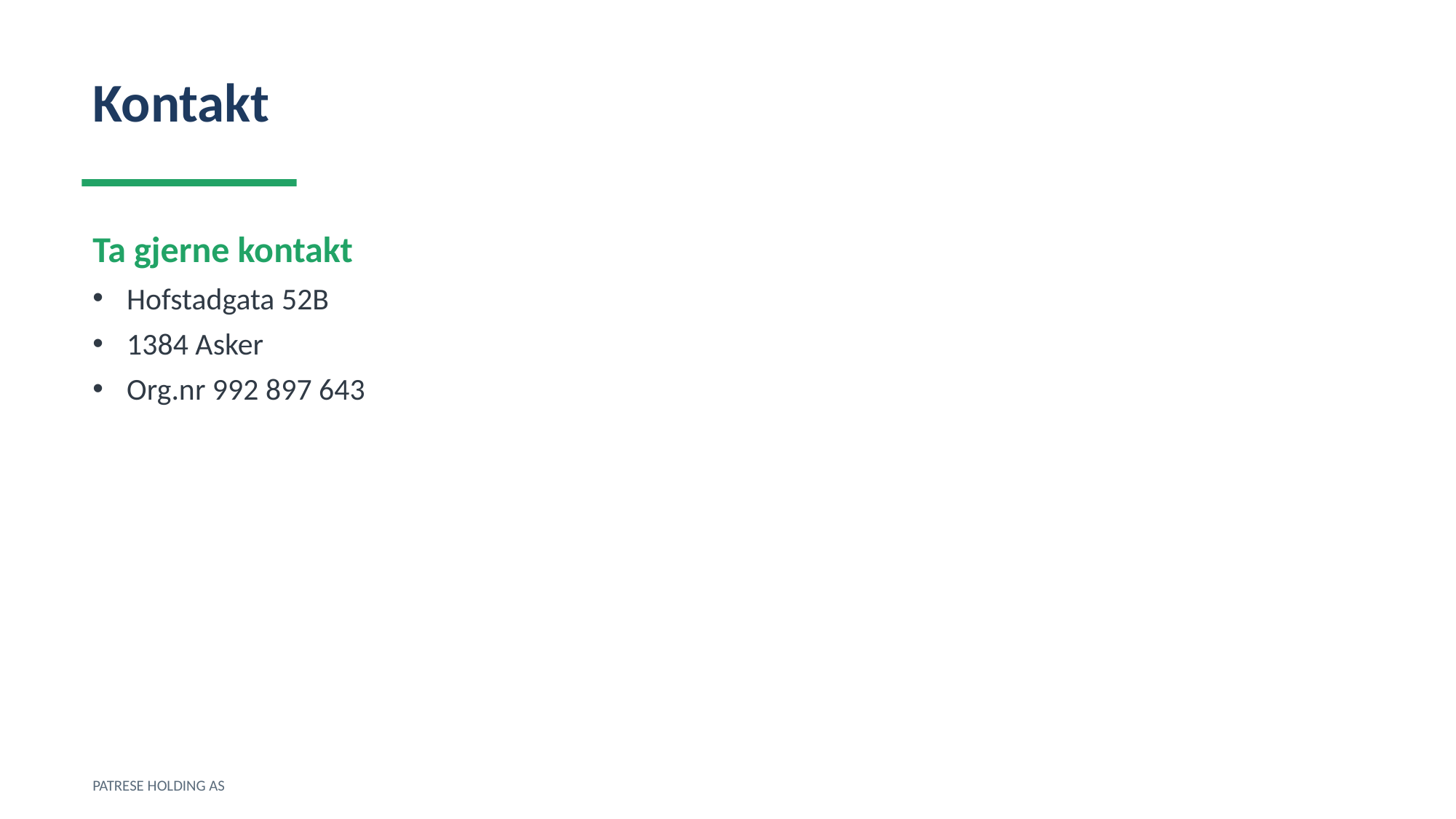

Kontakt

Ta gjerne kontakt
Hofstadgata 52B
1384 Asker
Org.nr 992 897 643
PATRESE HOLDING AS